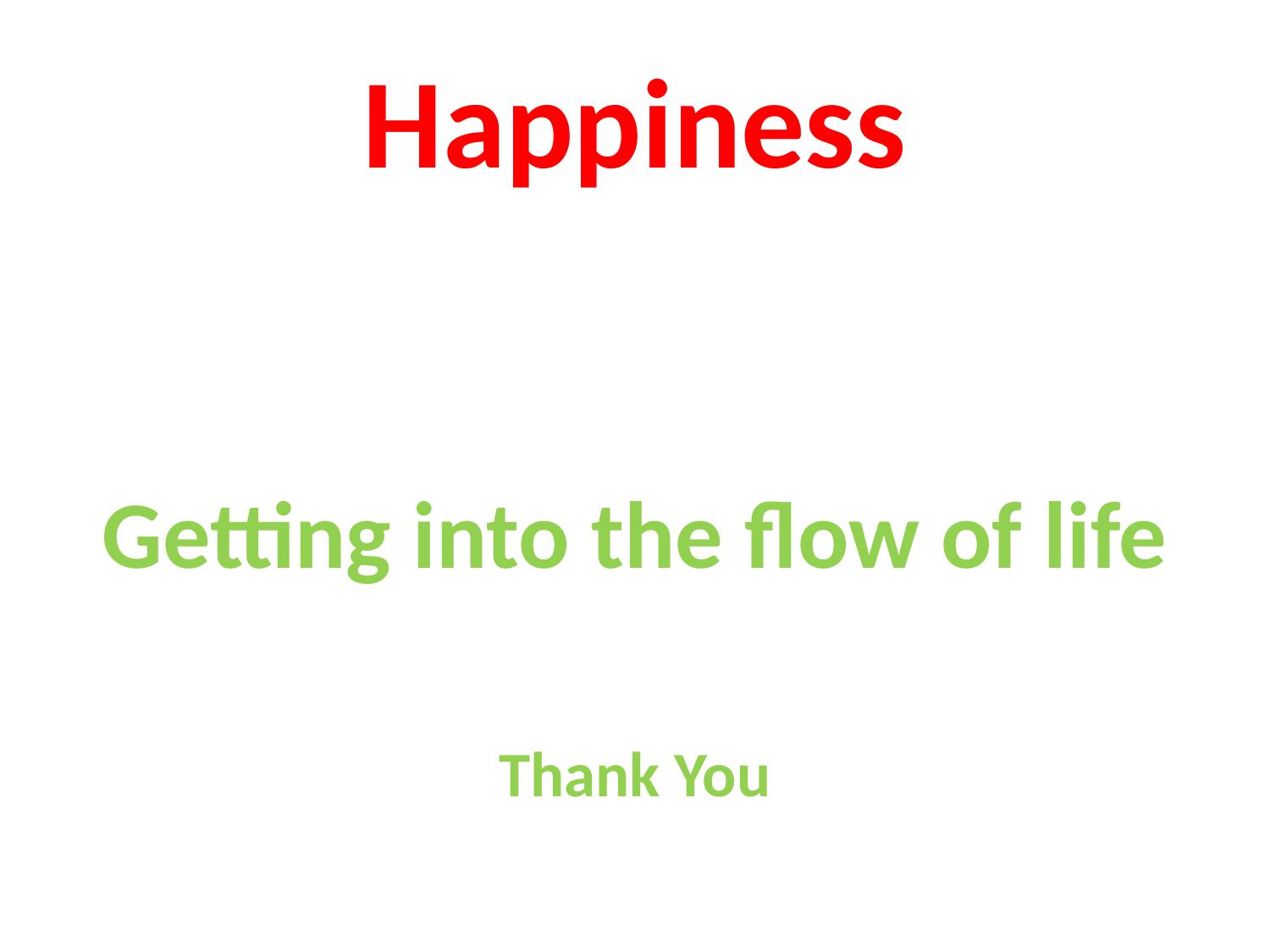

# Happiness

Getting into the flow of life

Thank You